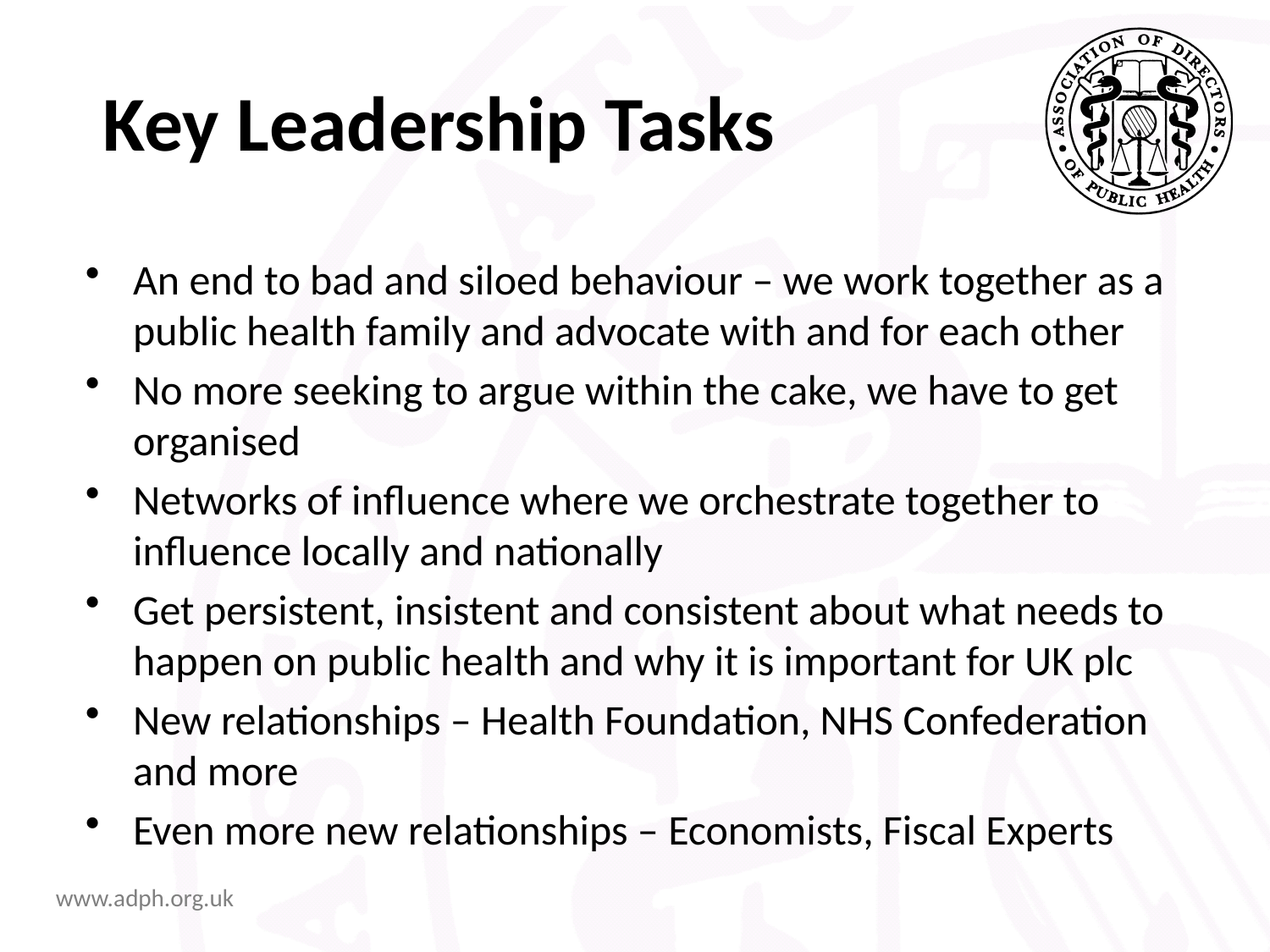

# Key Leadership Tasks
An end to bad and siloed behaviour – we work together as a public health family and advocate with and for each other
No more seeking to argue within the cake, we have to get organised
Networks of influence where we orchestrate together to influence locally and nationally
Get persistent, insistent and consistent about what needs to happen on public health and why it is important for UK plc
New relationships – Health Foundation, NHS Confederation and more
Even more new relationships – Economists, Fiscal Experts

www.adph.org.uk